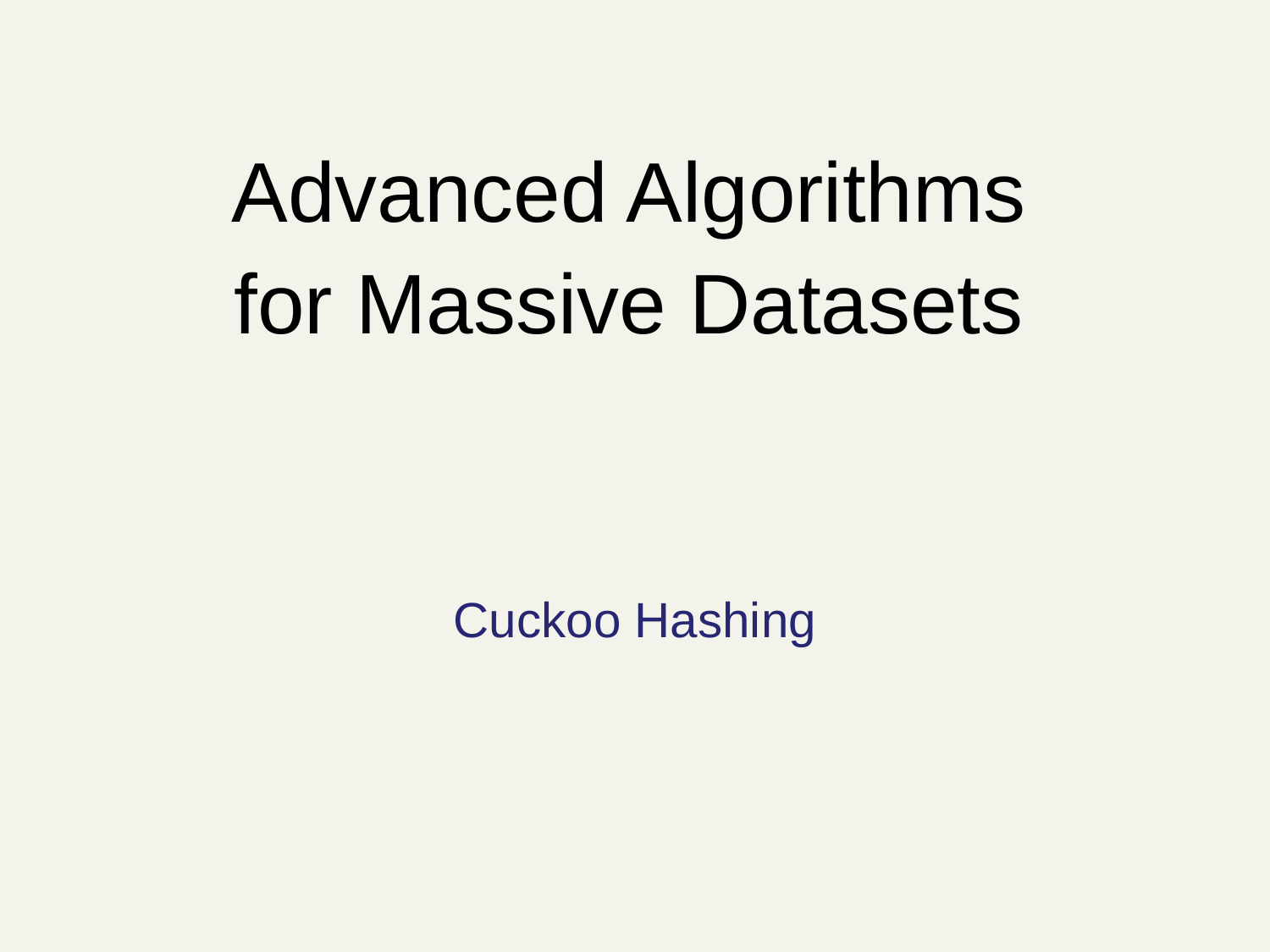

# Advanced Algorithms for Massive Datasets
Cuckoo Hashing